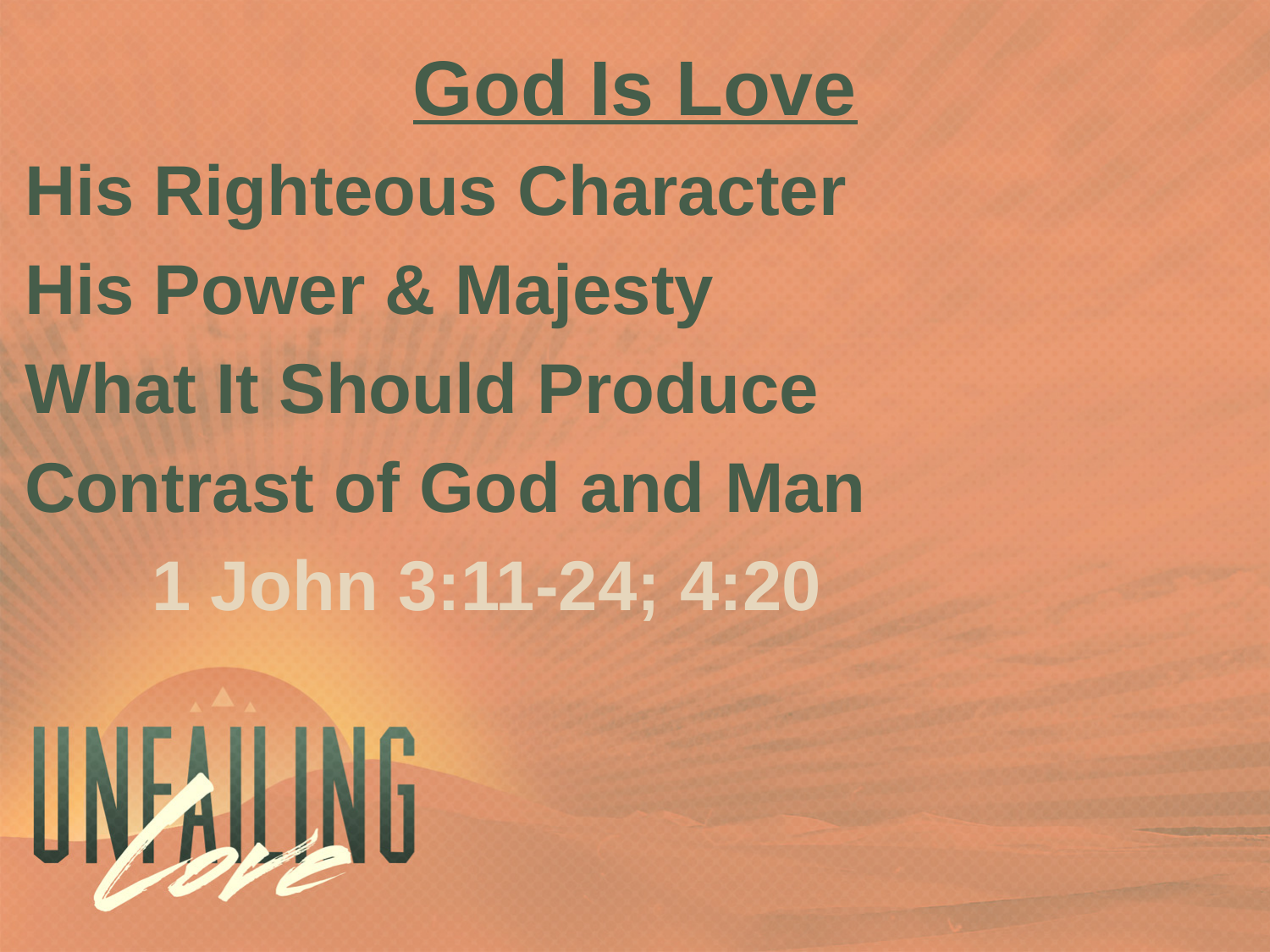

God Is Love
His Righteous Character
His Power & Majesty
What It Should Produce
Contrast of God and Man
	1 John 3:11-24; 4:20